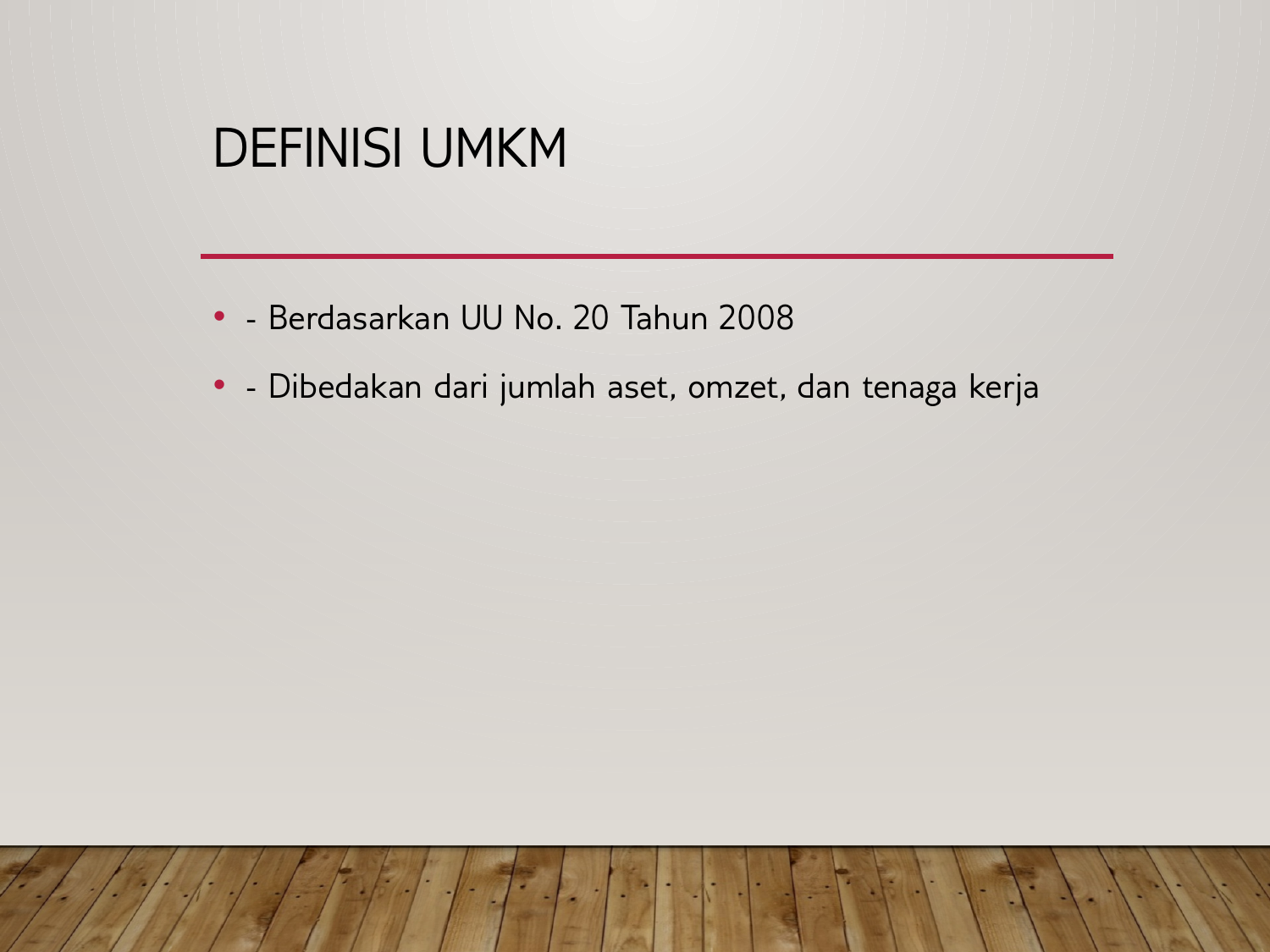

# Definisi UMKM
- Berdasarkan UU No. 20 Tahun 2008
- Dibedakan dari jumlah aset, omzet, dan tenaga kerja